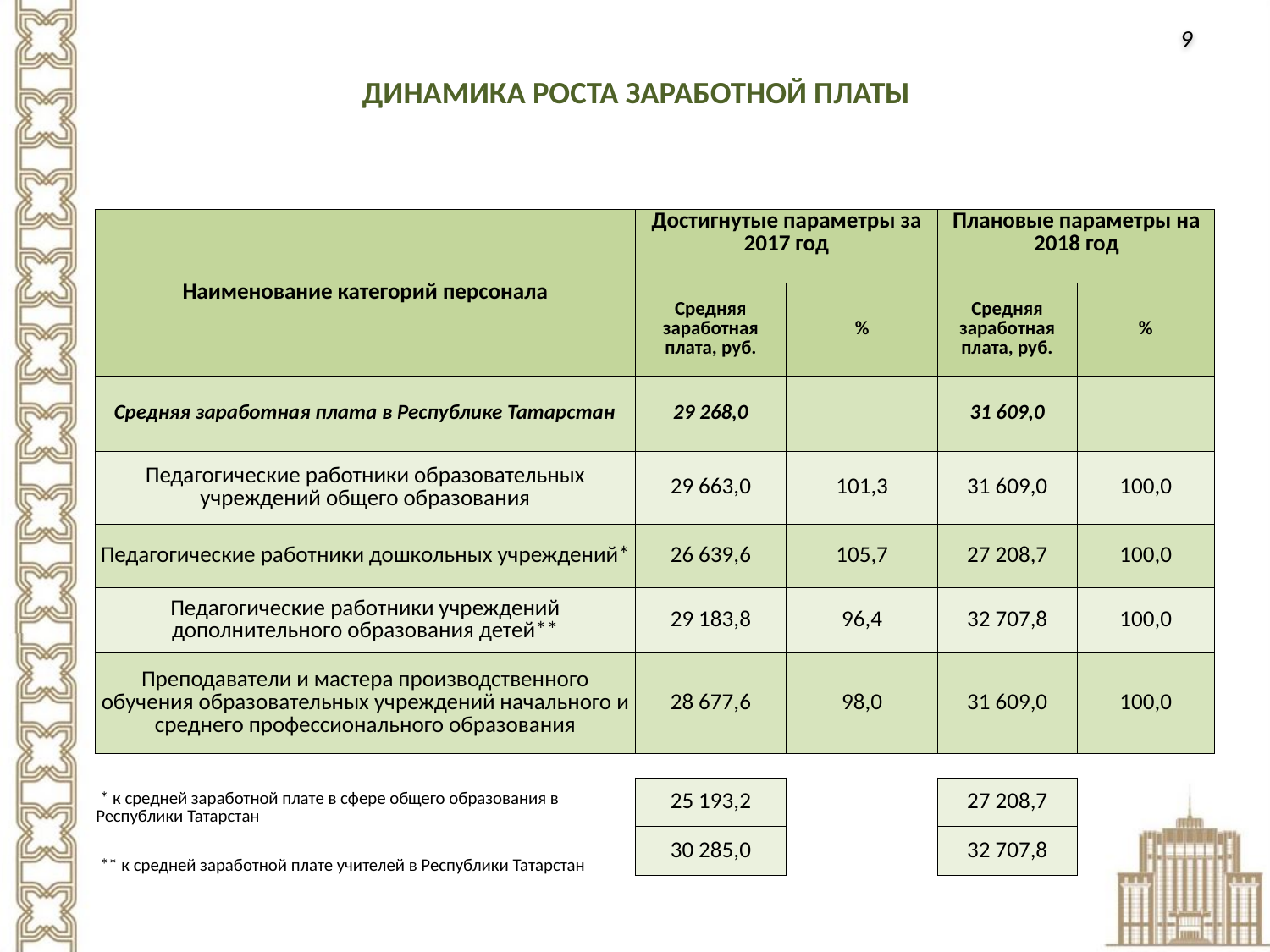

9
# ДИНАМИКА РОСТА ЗАРАБОТНОЙ ПЛАТЫ
| Наименование категорий персонала | Достигнутые параметры за 2017 год |  | Плановые параметры на 2018 год |  |
| --- | --- | --- | --- | --- |
|  | Средняя заработная плата, руб. | % | Средняя заработная плата, руб. | % |
| Средняя заработная плата в Республике Татарстан | 29 268,0 |  | 31 609,0 |  |
| Педагогические работники образовательных учреждений общего образования | 29 663,0 | 101,3 | 31 609,0 | 100,0 |
| Педагогические работники дошкольных учреждений\* | 26 639,6 | 105,7 | 27 208,7 | 100,0 |
| Педагогические работники учреждений дополнительного образования детей\*\* | 29 183,8 | 96,4 | 32 707,8 | 100,0 |
| Преподаватели и мастера производственного обучения образовательных учреждений начального и среднего профессионального образования | 28 677,6 | 98,0 | 31 609,0 | 100,0 |
|  |  |  |  |  |
| \* к средней заработной плате в сфере общего образования в Республики Татарстан | 25 193,2 |  | 27 208,7 |  |
| \*\* к средней заработной плате учителей в Республики Татарстан | 30 285,0 |  | 32 707,8 |  |